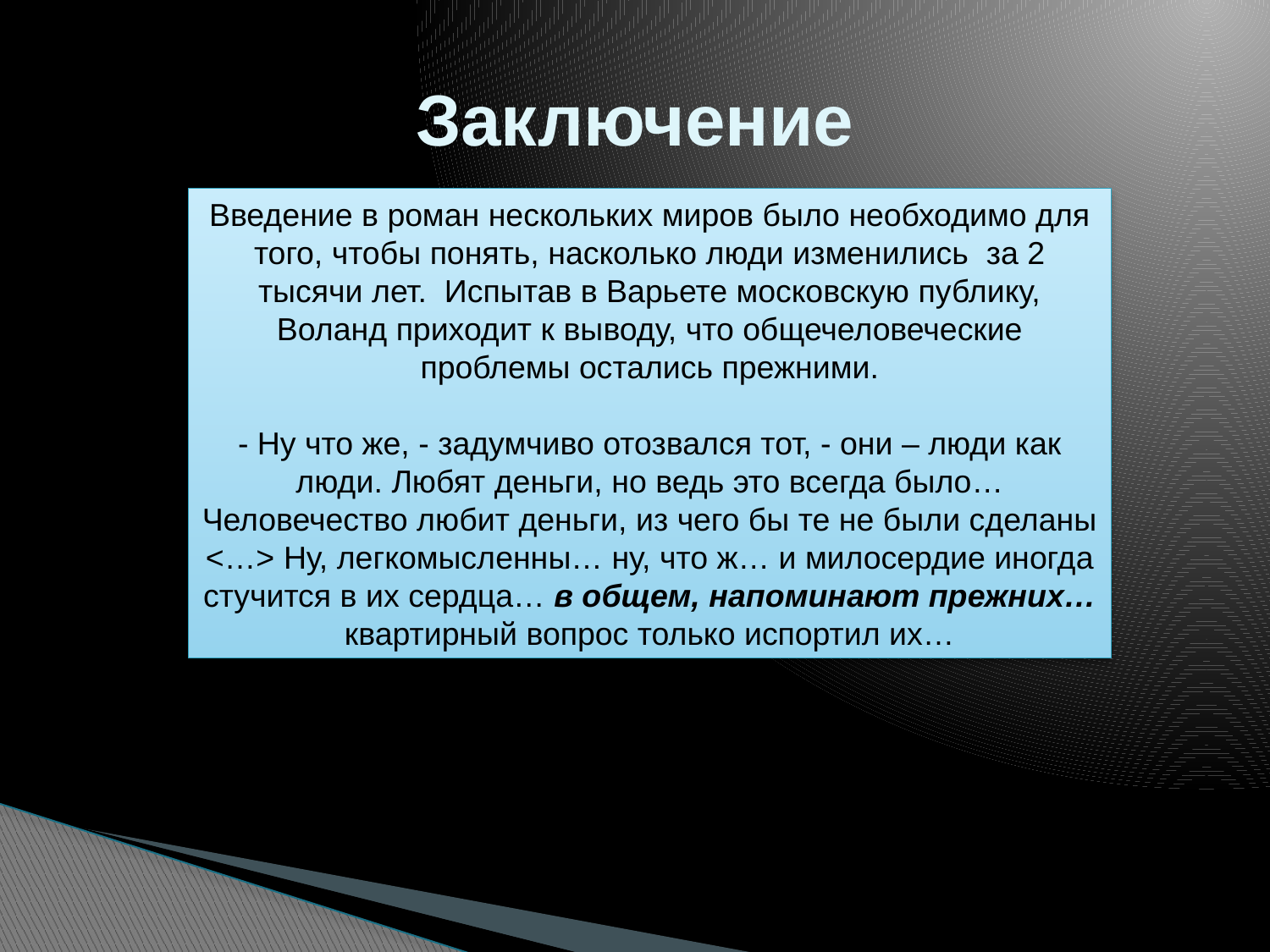

# Заключение
Введение в роман нескольких миров было необходимо для того, чтобы понять, насколько люди изменились  за 2 тысячи лет.  Испытав в Варьете московскую публику, Воланд приходит к выводу, что общечеловеческие проблемы остались прежними.

- Ну что же, - задумчиво отозвался тот, - они – люди как люди. Любят деньги, но ведь это всегда было… Человечество любит деньги, из чего бы те не были сделаны <…> Ну, легкомысленны… ну, что ж… и милосердие иногда стучится в их сердца… в общем, напоминают прежних… квартирный вопрос только испортил их…